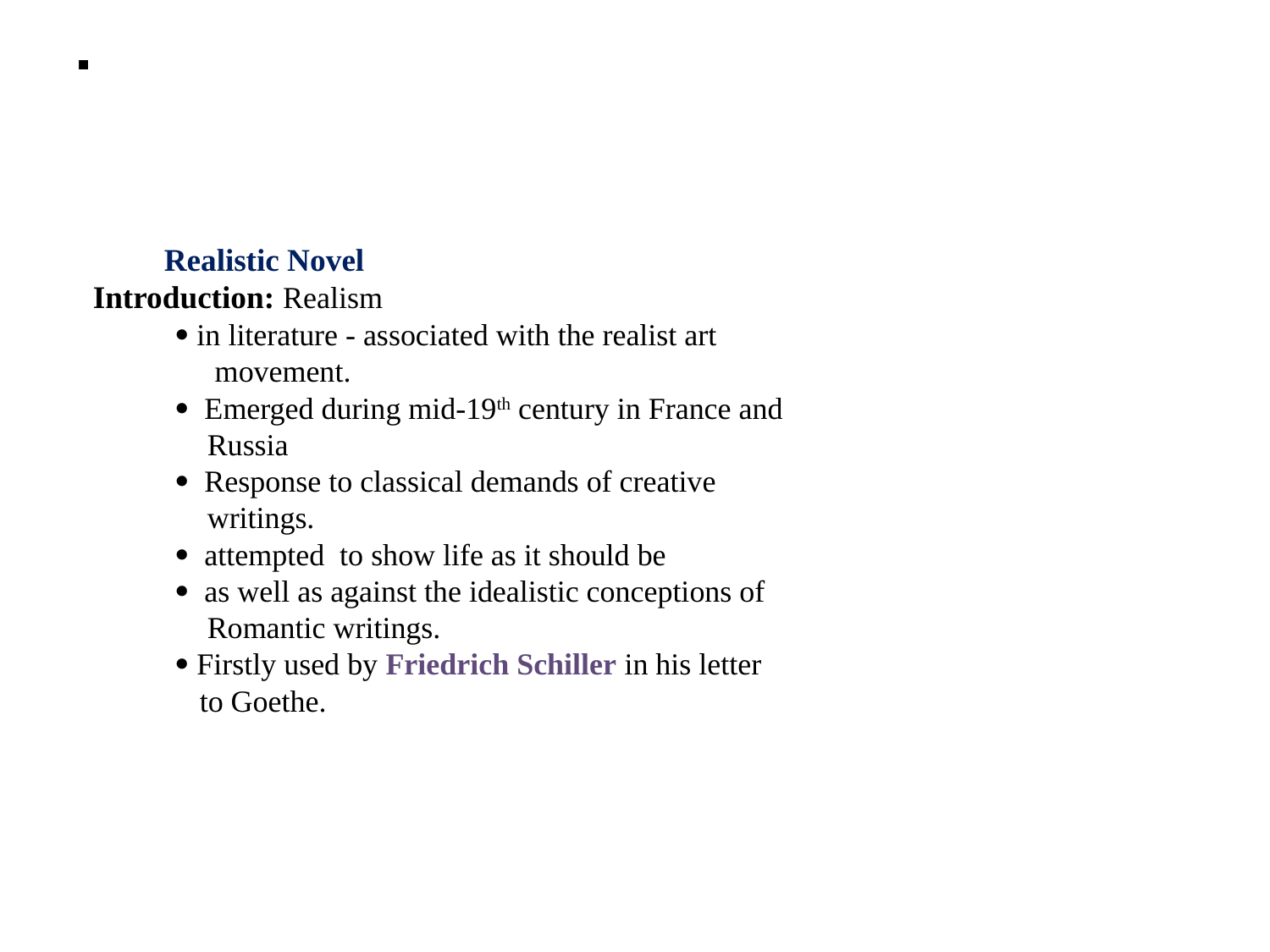

# Realistic Novel Introduction: Realism • in literature - associated with the realist art movement. •  Emerged during mid-19th century in France and Russia •  Response to classical demands of creative writings. •  attempted  to show life as it should be •  as well as against the idealistic conceptions of Romantic writings. • Firstly used by Friedrich Schiller in his letter to Goethe.